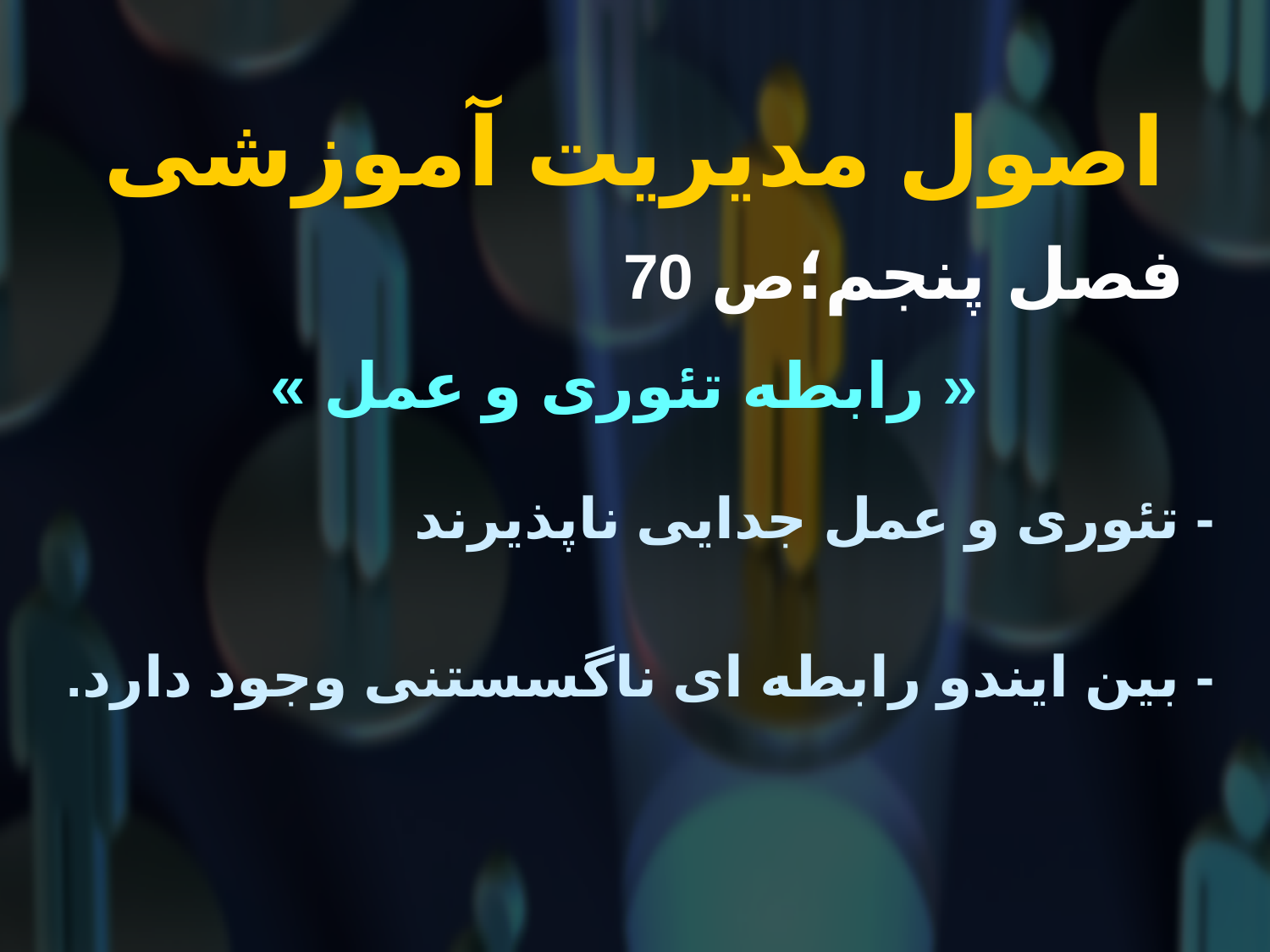

# اصول مدیریت آموزشی
 فصل پنجم؛ص 70

« رابطه تئوری و عمل »
- تئوری و عمل جدایی ناپذیرند

- بین ایندو رابطه ای ناگسستنی وجود دارد.